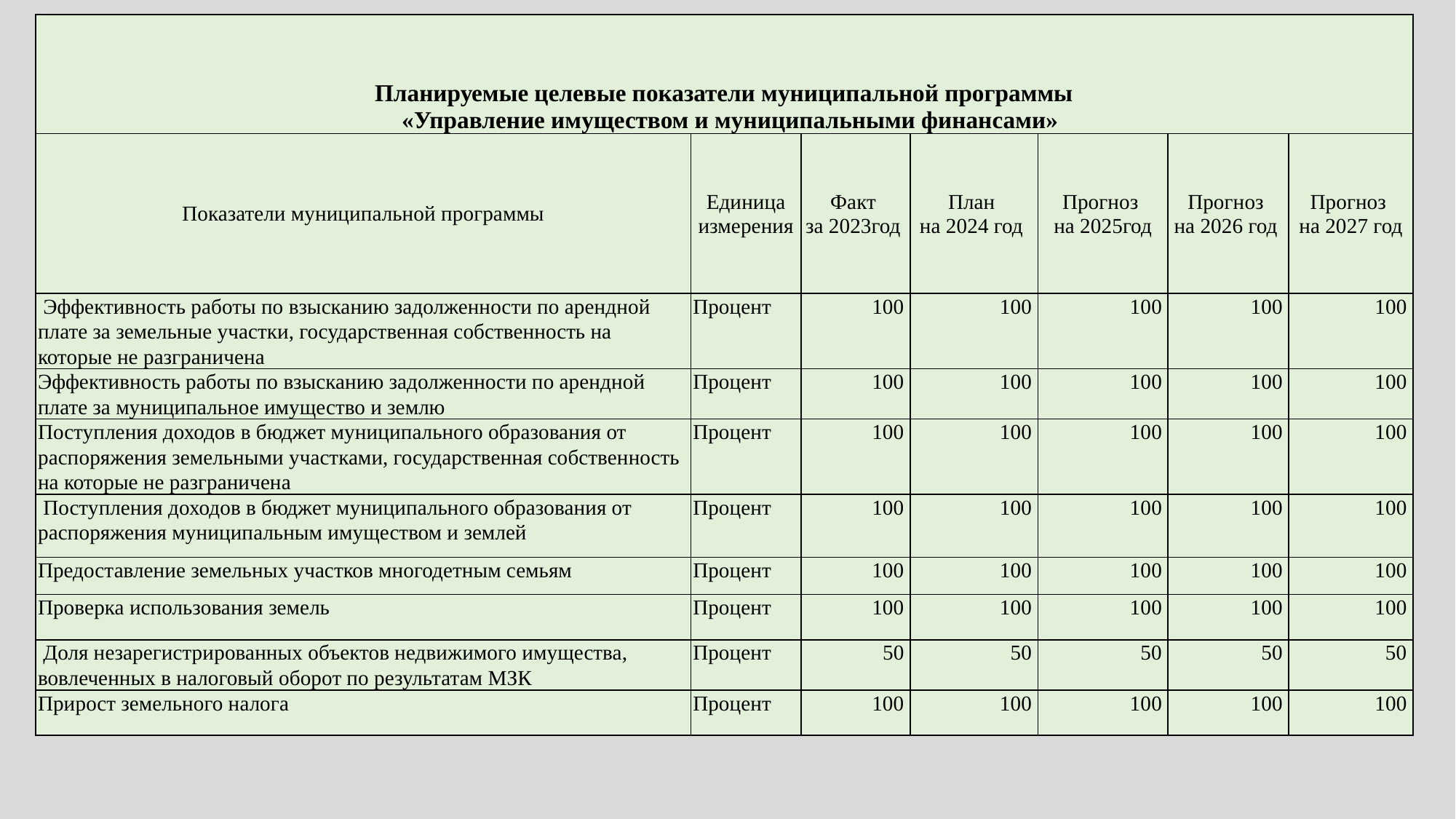

| Планируемые целевые показатели муниципальной программы «Управление имуществом и муниципальными финансами» |  |  |  |  |  |  |
| --- | --- | --- | --- | --- | --- | --- |
| Показатели муниципальной программы | Единица измерения | Факт за 2023год | План на 2024 год | Прогноз на 2025год | Прогноз на 2026 год | Прогноз на 2027 год |
| Эффективность работы по взысканию задолженности по арендной плате за земельные участки, государственная собственность на которые не разграничена | Процент | 100 | 100 | 100 | 100 | 100 |
| Эффективность работы по взысканию задолженности по арендной плате за муниципальное имущество и землю | Процент | 100 | 100 | 100 | 100 | 100 |
| Поступления доходов в бюджет муниципального образования от распоряжения земельными участками, государственная собственность на которые не разграничена | Процент | 100 | 100 | 100 | 100 | 100 |
| Поступления доходов в бюджет муниципального образования от распоряжения муниципальным имуществом и землей | Процент | 100 | 100 | 100 | 100 | 100 |
| Предоставление земельных участков многодетным семьям | Процент | 100 | 100 | 100 | 100 | 100 |
| Проверка использования земель | Процент | 100 | 100 | 100 | 100 | 100 |
| Доля незарегистрированных объектов недвижимого имущества, вовлеченных в налоговый оборот по результатам МЗК | Процент | 50 | 50 | 50 | 50 | 50 |
| Прирост земельного налога | Процент | 100 | 100 | 100 | 100 | 100 |